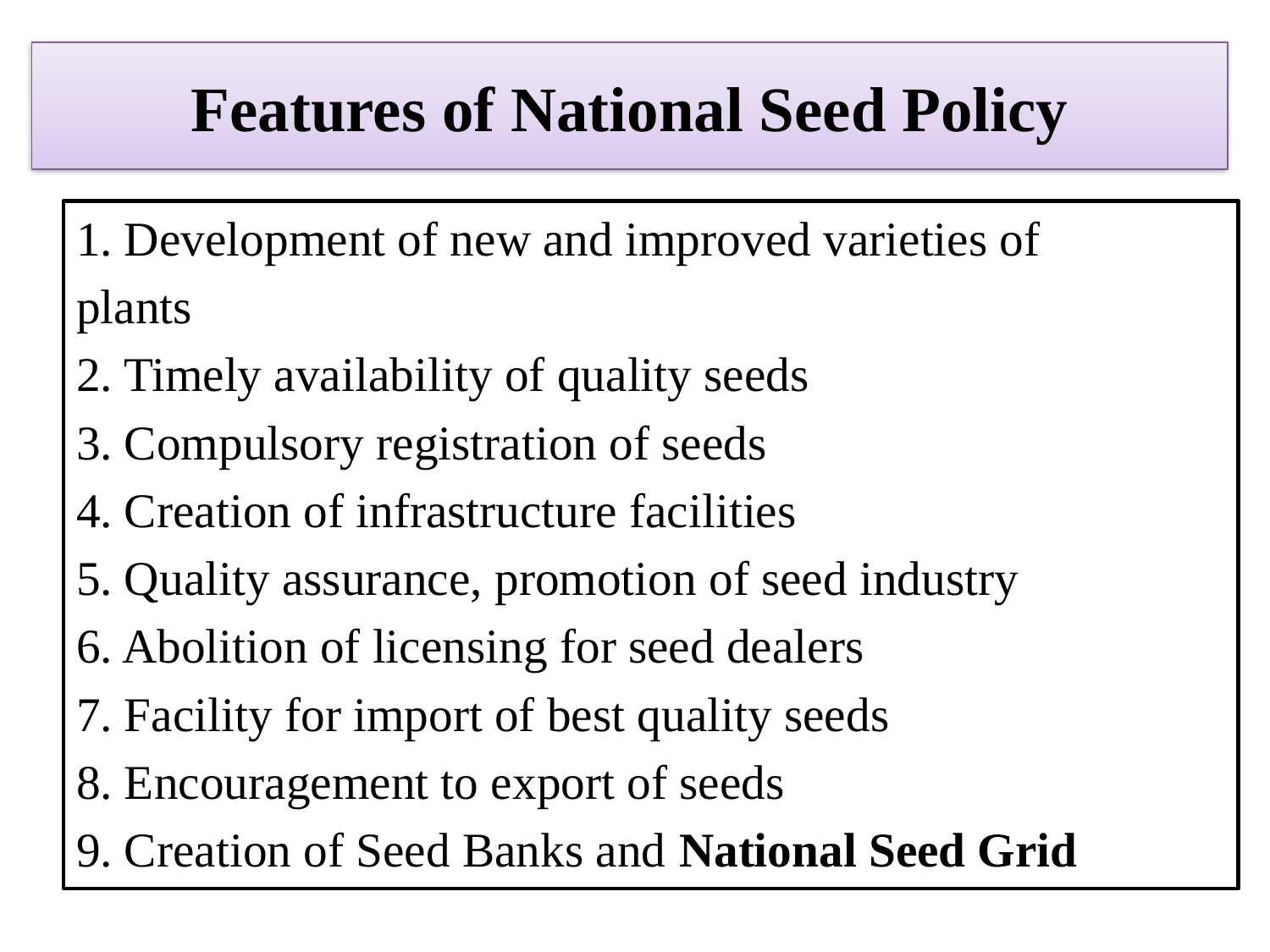

# Features of National Seed Policy
1. Development of new and improved varieties of
plants
2. Timely availability of quality seeds
3. Compulsory registration of seeds
4. Creation of infrastructure facilities
5. Quality assurance, promotion of seed industry
6. Abolition of licensing for seed dealers
7. Facility for import of best quality seeds
8. Encouragement to export of seeds
9. Creation of Seed Banks and National Seed Grid